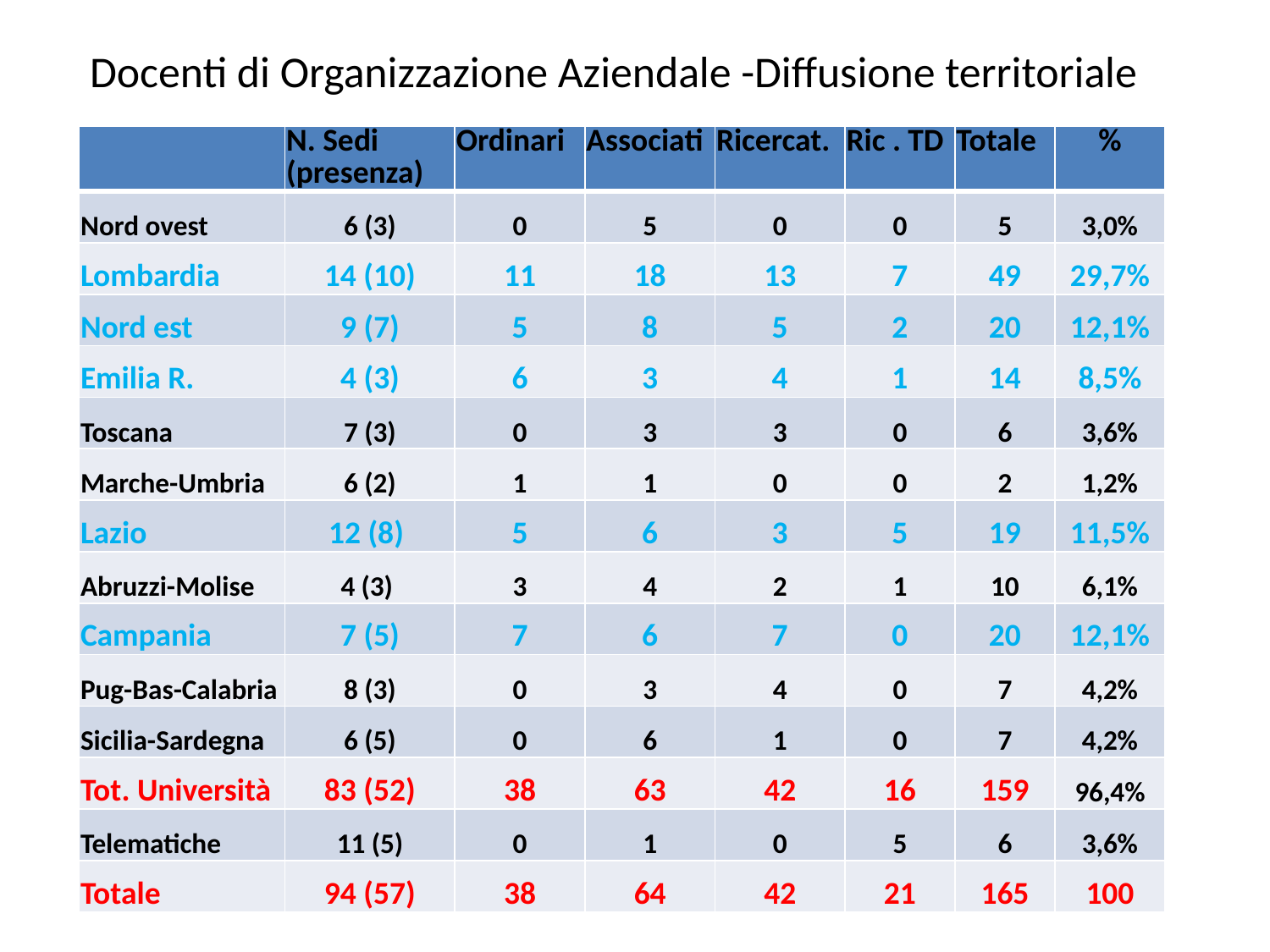

# Docenti di Organizzazione Aziendale -Diffusione territoriale
|  | N. Sedi (presenza) | Ordinari | Associati | Ricercat. | Ric . TD | Totale | % |
| --- | --- | --- | --- | --- | --- | --- | --- |
| Nord ovest | 6 (3) | 0 | 5 | 0 | 0 | 5 | 3,0% |
| Lombardia | 14 (10) | 11 | 18 | 13 | 7 | 49 | 29,7% |
| Nord est | 9 (7) | 5 | 8 | 5 | 2 | 20 | 12,1% |
| Emilia R. | 4 (3) | 6 | 3 | 4 | 1 | 14 | 8,5% |
| Toscana | 7 (3) | 0 | 3 | 3 | 0 | 6 | 3,6% |
| Marche-Umbria | 6 (2) | 1 | 1 | 0 | 0 | 2 | 1,2% |
| Lazio | 12 (8) | 5 | 6 | 3 | 5 | 19 | 11,5% |
| Abruzzi-Molise | 4 (3) | 3 | 4 | 2 | 1 | 10 | 6,1% |
| Campania | 7 (5) | 7 | 6 | 7 | 0 | 20 | 12,1% |
| Pug-Bas-Calabria | 8 (3) | 0 | 3 | 4 | 0 | 7 | 4,2% |
| Sicilia-Sardegna | 6 (5) | 0 | 6 | 1 | 0 | 7 | 4,2% |
| Tot. Università | 83 (52) | 38 | 63 | 42 | 16 | 159 | 96,4% |
| Telematiche | 11 (5) | 0 | 1 | 0 | 5 | 6 | 3,6% |
| Totale | 94 (57) | 38 | 64 | 42 | 21 | 165 | 100 |